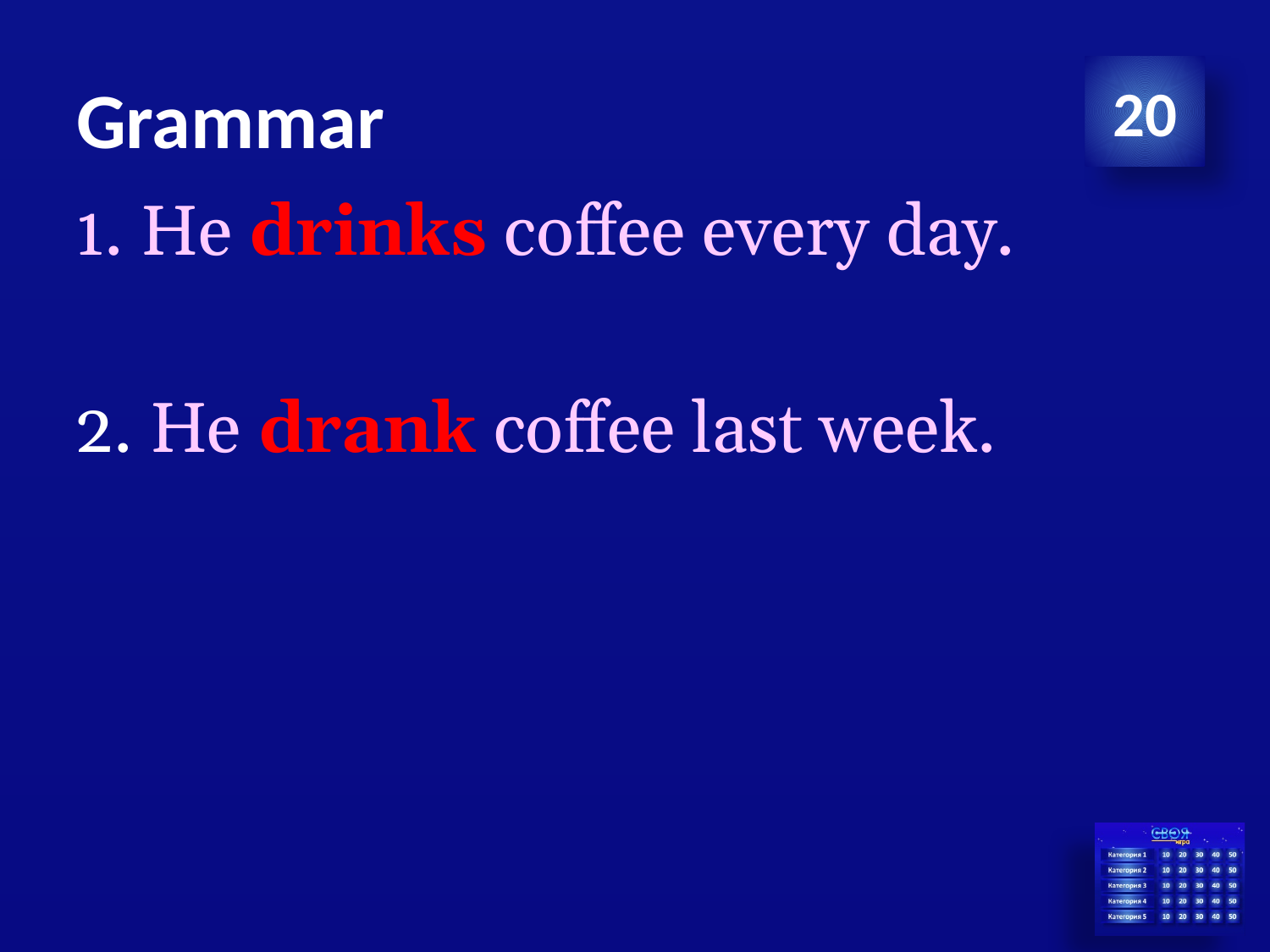

# Grammar
20
1. He drinks coffee every day.

2. He drank coffee last week.